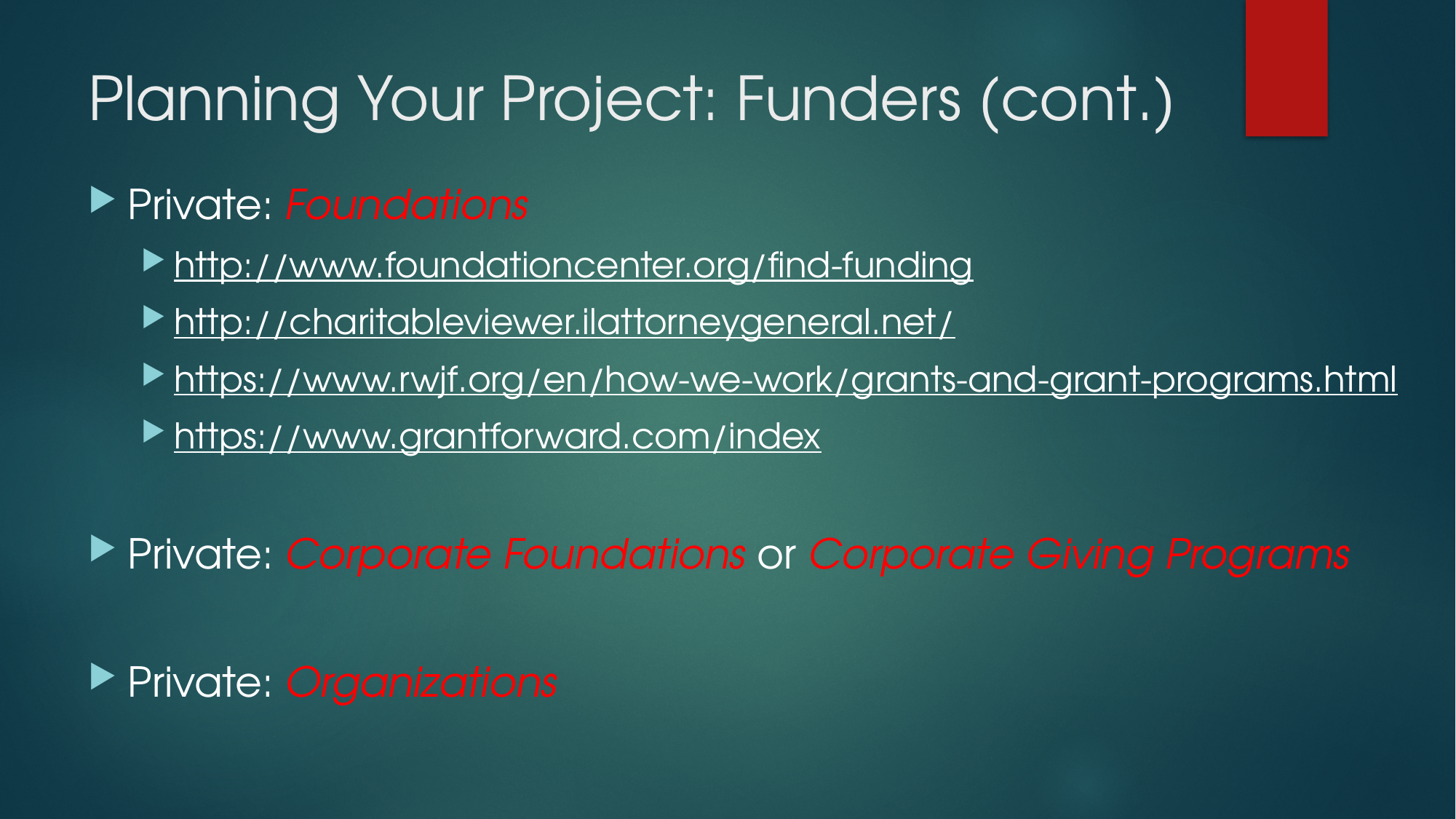

# Planning Your Project: Funders (cont.)
Private: Foundations
http://www.foundationcenter.org/find-funding
http://charitableviewer.ilattorneygeneral.net/
https://www.rwjf.org/en/how-we-work/grants-and-grant-programs.html
https://www.grantforward.com/index

Private: Corporate Foundations or Corporate Giving Programs

Private: Organizations